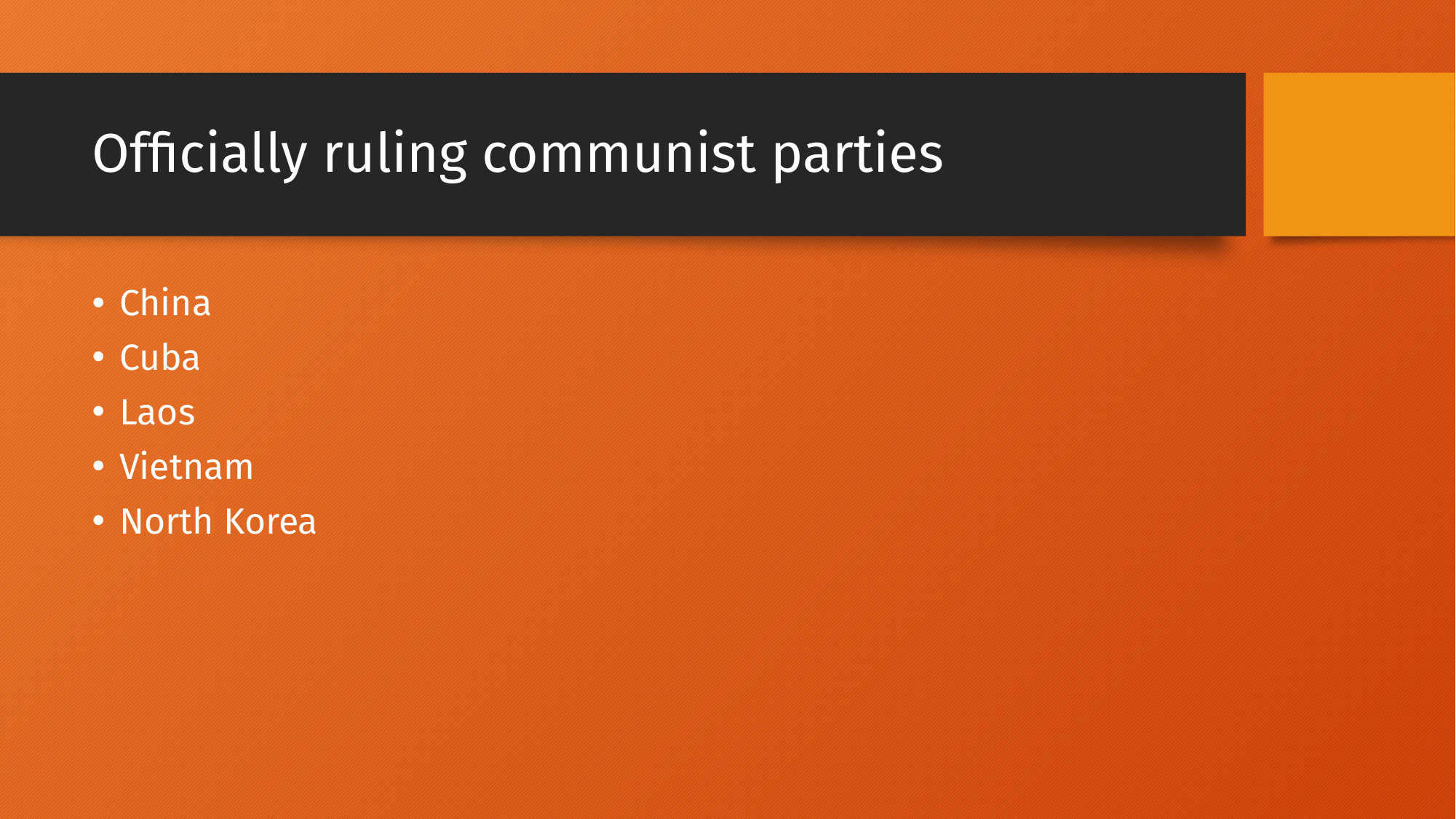

# Officially ruling communist parties
China
Cuba
Laos
Vietnam
North Korea